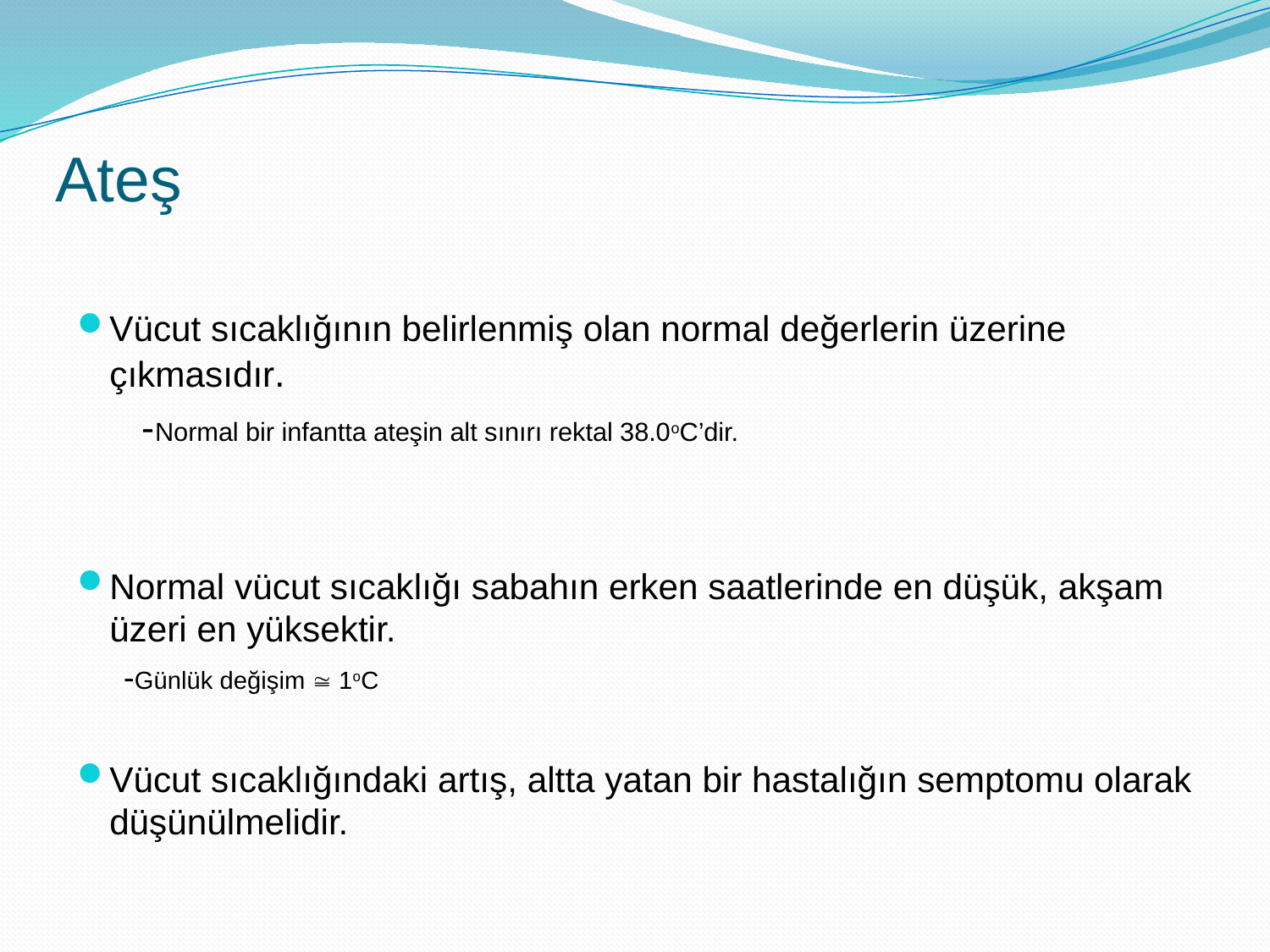

# Ateş

Vücut sıcaklığının belirlenmiş olan normal değerlerin üzerine çıkmasıdır.
      -Normal bir infantta ateşin alt sınırı rektal 38.0oC’dir.

Normal vücut sıcaklığı sabahın erken saatlerinde en düşük, akşam üzeri en yüksektir.
-Günlük değişim ≅ 1oC

Vücut sıcaklığındaki artış, altta yatan bir hastalığın semptomu olarak düşünülmelidir.